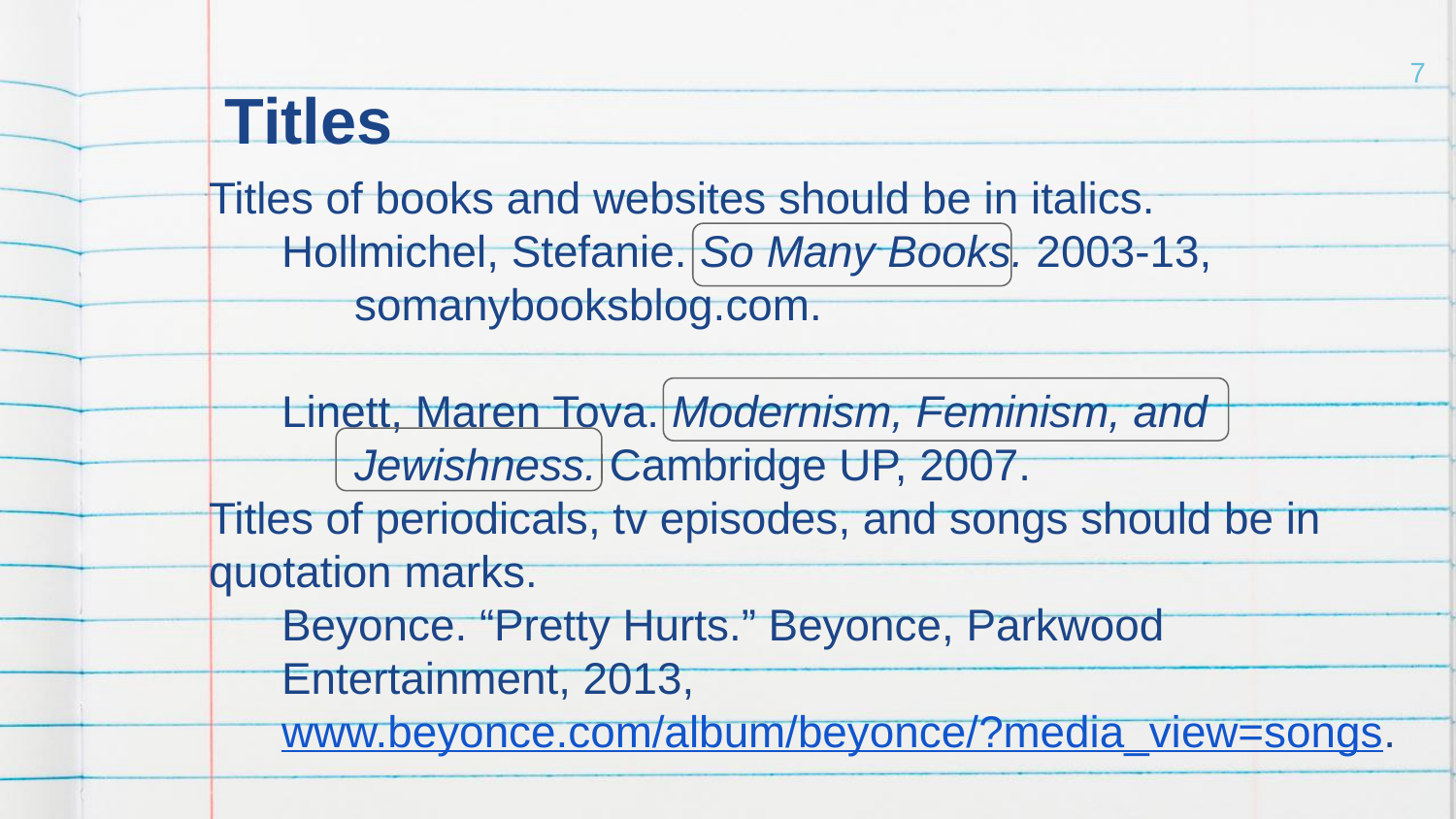

# Titles
7
Titles of books and websites should be in italics.
Hollmichel, Stefanie. So Many Books. 2003-13,
somanybooksblog.com.

Linett, Maren Tova. Modernism, Feminism, and
Jewishness. Cambridge UP, 2007.
Titles of periodicals, tv episodes, and songs should be in quotation marks.
Beyonce. “Pretty Hurts.” Beyonce, Parkwood Entertainment, 2013, www.beyonce.com/album/beyonce/?media_view=songs.